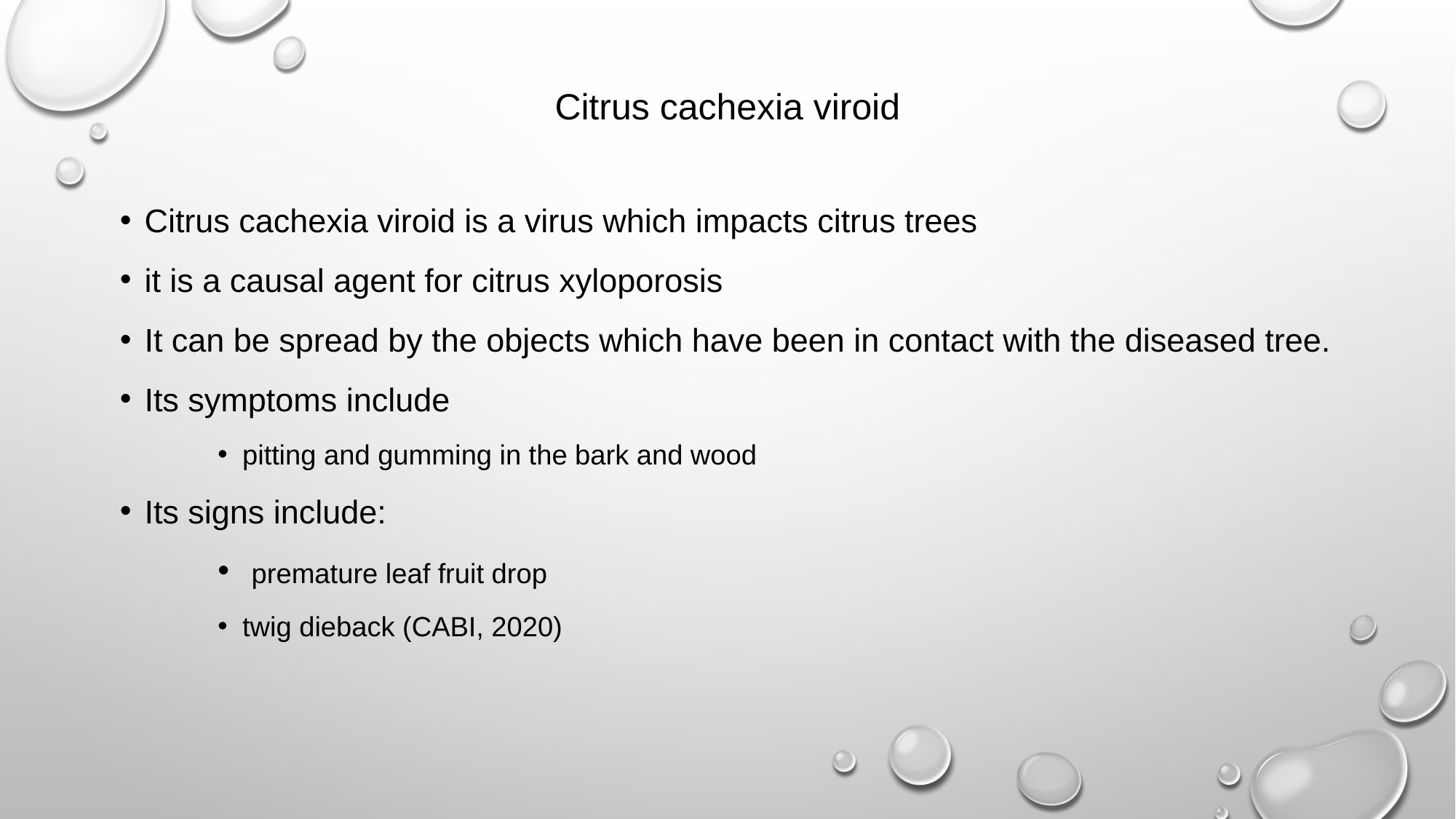

# Citrus cachexia viroid
Citrus cachexia viroid is a virus which impacts citrus trees
it is a causal agent for citrus xyloporosis
It can be spread by the objects which have been in contact with the diseased tree.
Its symptoms include
pitting and gumming in the bark and wood
Its signs include:
 premature leaf fruit drop
twig dieback (CABI, 2020)